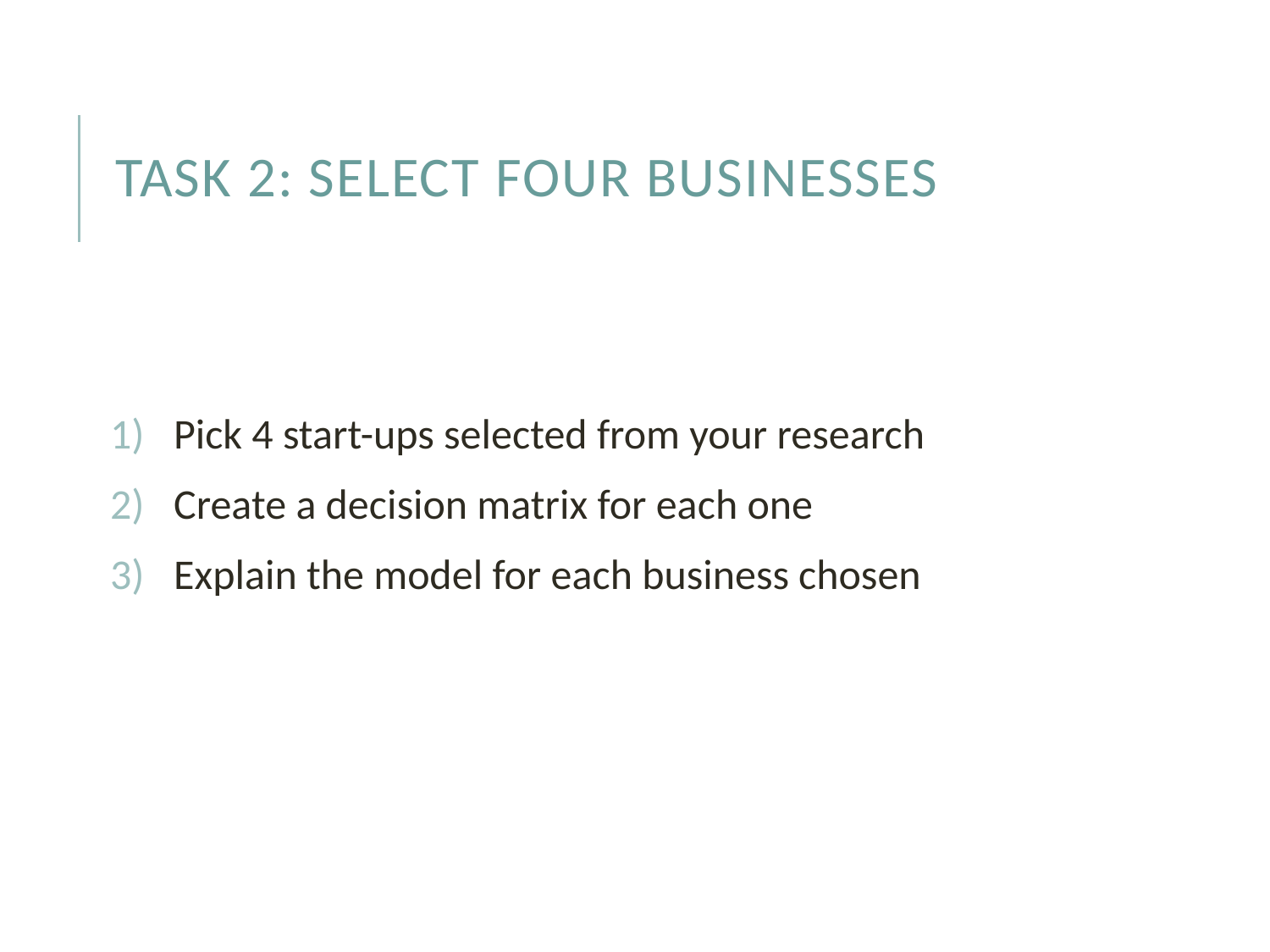

# Task 2: select four businesses
Pick 4 start-ups selected from your research
Create a decision matrix for each one
Explain the model for each business chosen